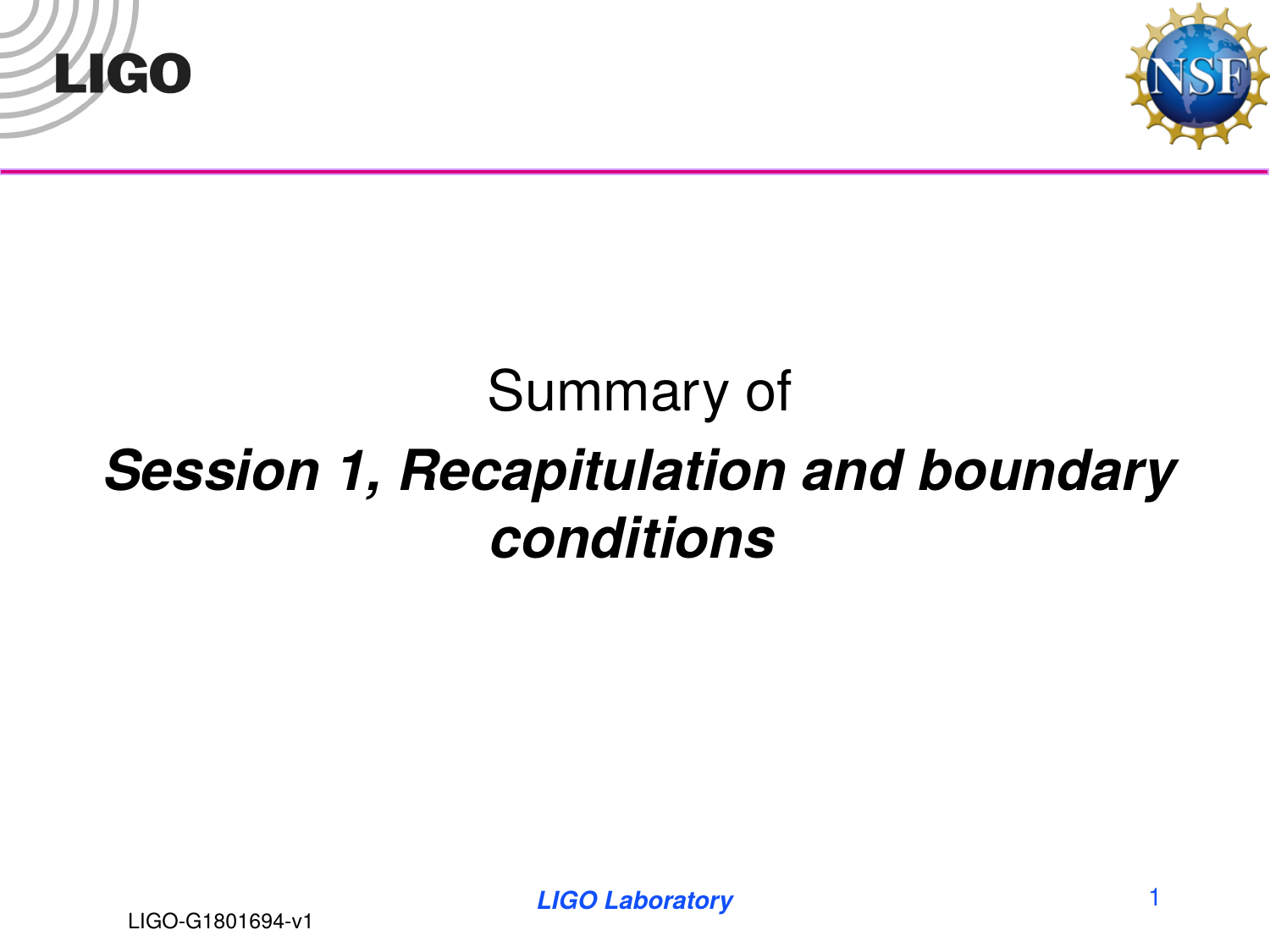

#

Summary of
Session 1, Recapitulation and boundary conditions
LIGO Laboratory
1